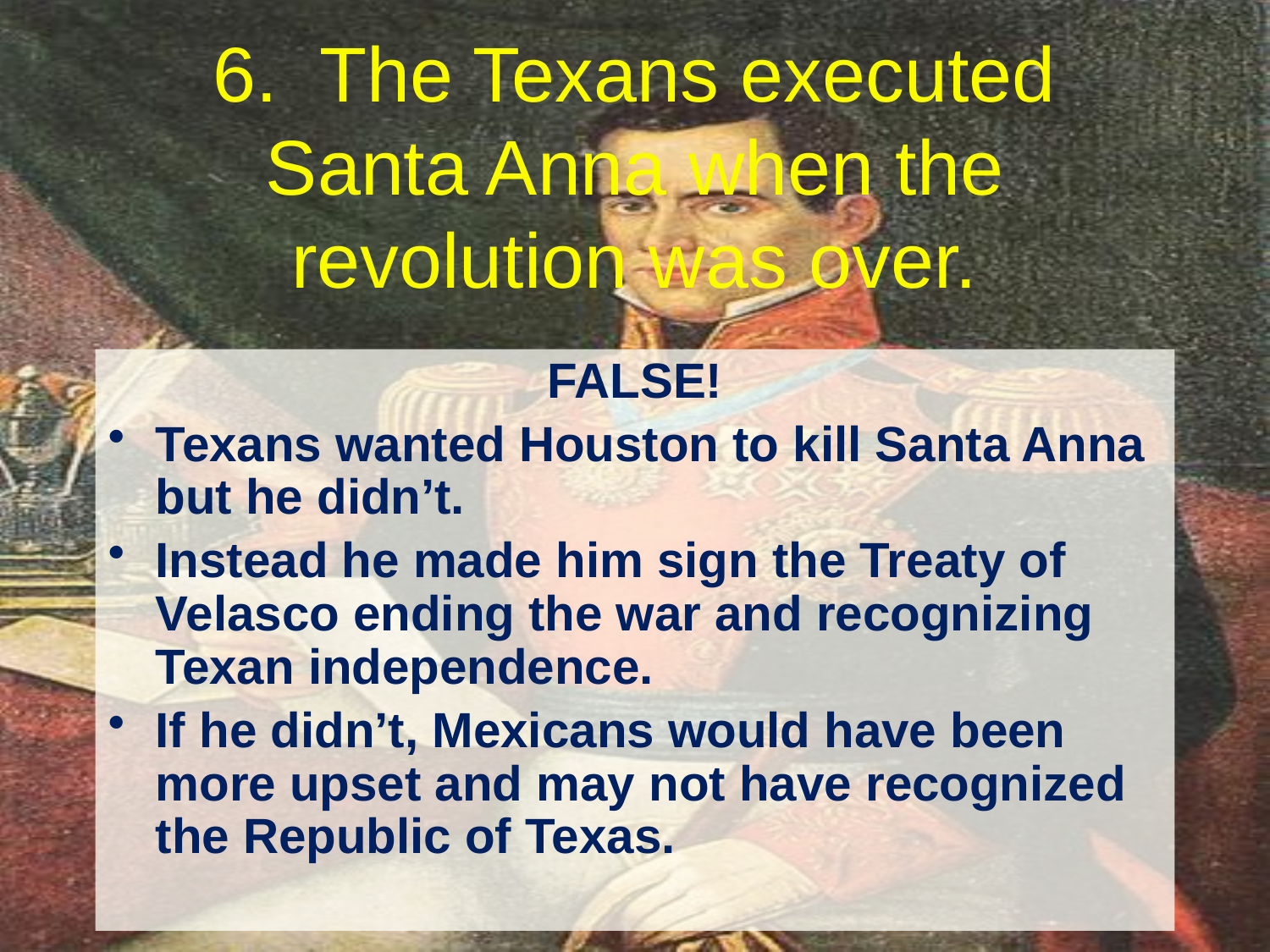

# 6.  The Texans executed Santa Anna when the revolution was over.
FALSE!
Texans wanted Houston to kill Santa Anna but he didn’t.
Instead he made him sign the Treaty of Velasco ending the war and recognizing Texan independence.
If he didn’t, Mexicans would have been more upset and may not have recognized the Republic of Texas.